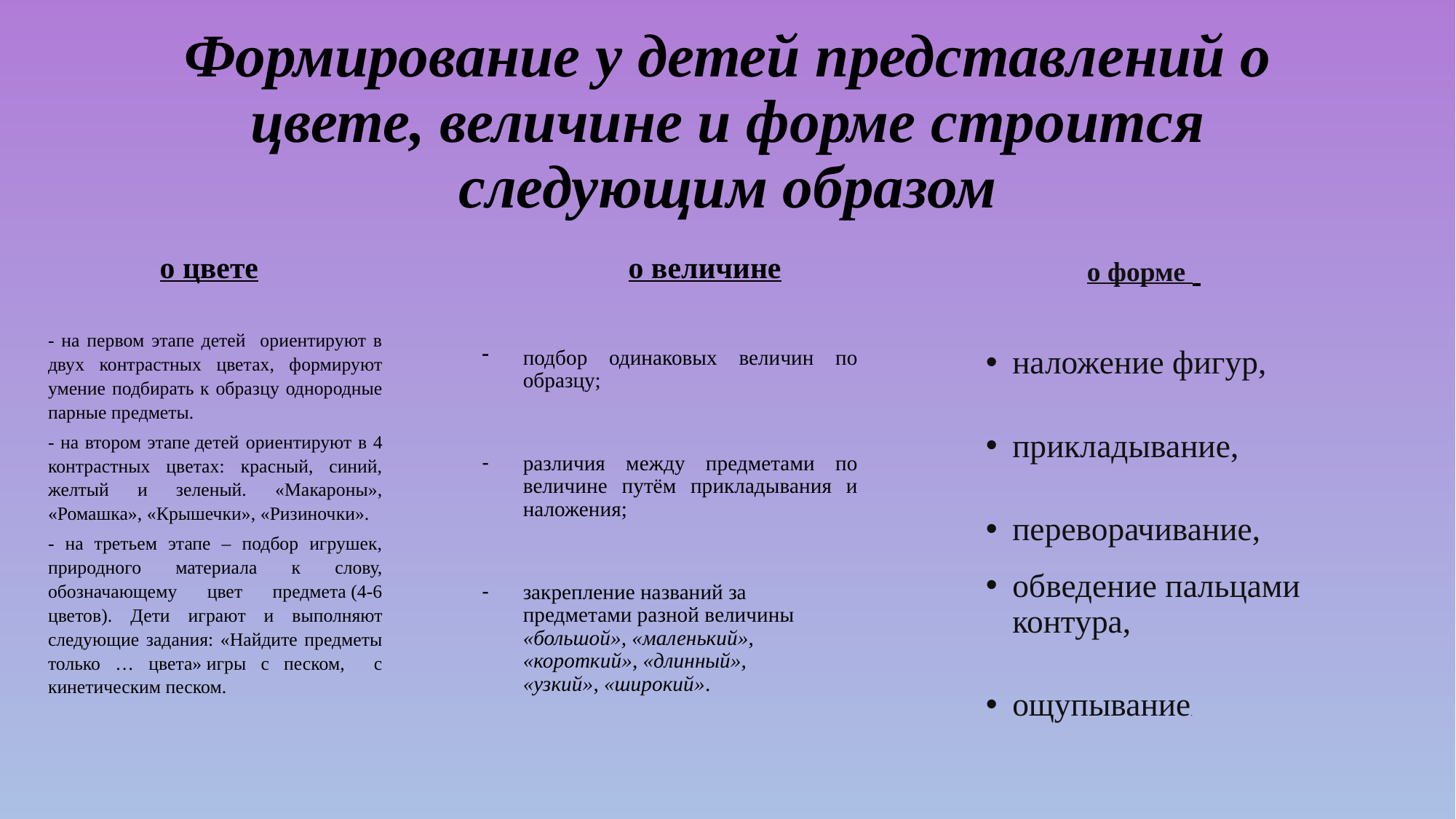

# Формирование у детей представлений о цвете, величине и форме строится следующим образом
о цвете
о величине
о форме

- на первом этапе детей  ориентируют в двух контрастных цветах, формируют умение подбирать к образцу однородные парные предметы.
- на втором этапе детей ориентируют в 4 контрастных цветах: красный, синий, желтый и зеленый. «Макароны», «Ромашка», «Крышечки», «Ризиночки».
- на третьем этапе – подбор игрушек, природного материала к слову, обозначающему цвет предмета (4-6 цветов). Дети играют и выполняют следующие задания: «Найдите предметы только … цвета» игры с песком,  с кинетическим песком.

наложение фигур,

прикладывание,

переворачивание,

обведение пальцами контура,

ощупывание.

подбор одинаковых величин по образцу;

различия между предметами по величине путём прикладывания и наложения;

закрепление названий за предметами разной величины «большой», «маленький», «короткий», «длинный», «узкий», «широкий».